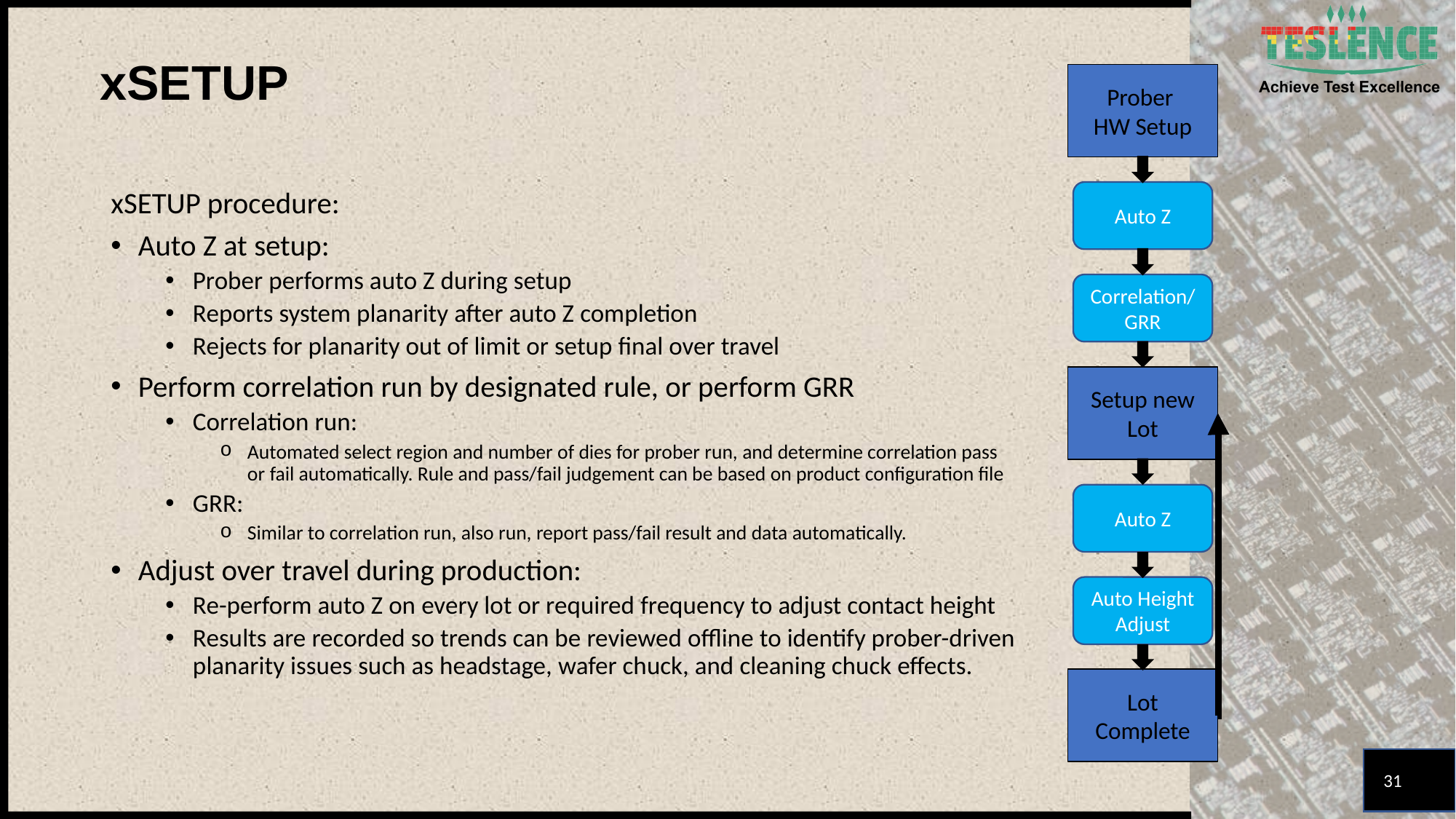

# xSETUP
Prober
HW Setup

Auto Z
xSETUP procedure:
Auto Z at setup:
Prober performs auto Z during setup
Reports system planarity after auto Z completion
Rejects for planarity out of limit or setup final over travel
Perform correlation run by designated rule, or perform GRR
Correlation run:
Automated select region and number of dies for prober run, and determine correlation pass or fail automatically. Rule and pass/fail judgement can be based on product configuration file
GRR:
Similar to correlation run, also run, report pass/fail result and data automatically.
Adjust over travel during production:
Re-perform auto Z on every lot or required frequency to adjust contact height
Results are recorded so trends can be reviewed offline to identify prober-driven planarity issues such as headstage, wafer chuck, and cleaning chuck effects.

Correlation/GRR

Setup new Lot

Auto Z

Auto Height Adjust

Lot Complete
31